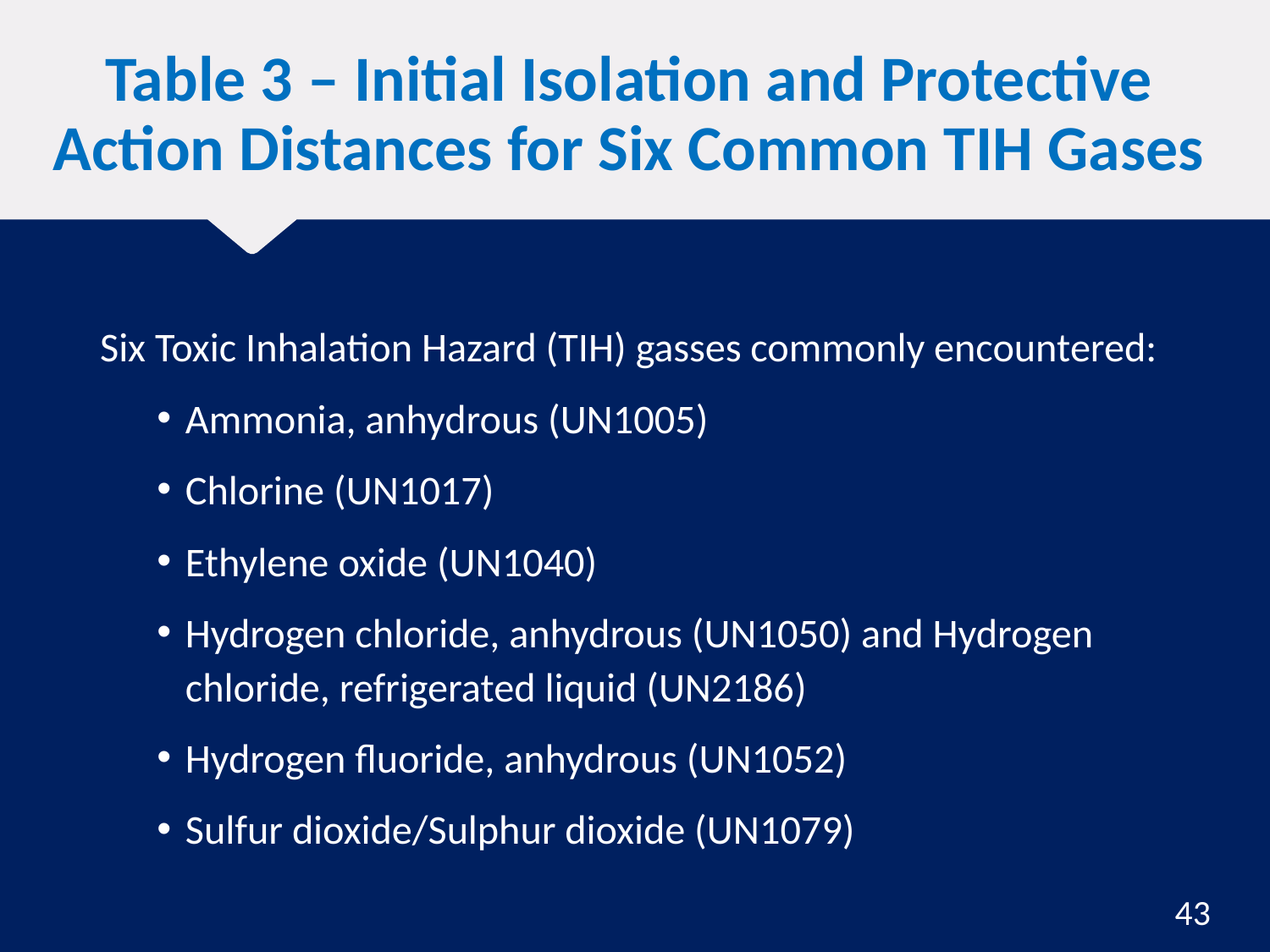

# Table 3 – Initial Isolation and Protective Action Distances for Six Common TIH Gases
Six Toxic Inhalation Hazard (TIH) gasses commonly encountered:
Ammonia, anhydrous (UN1005)
Chlorine (UN1017)
Ethylene oxide (UN1040)
Hydrogen chloride, anhydrous (UN1050) and Hydrogen chloride, refrigerated liquid (UN2186)
Hydrogen fluoride, anhydrous (UN1052)
Sulfur dioxide/Sulphur dioxide (UN1079)
43